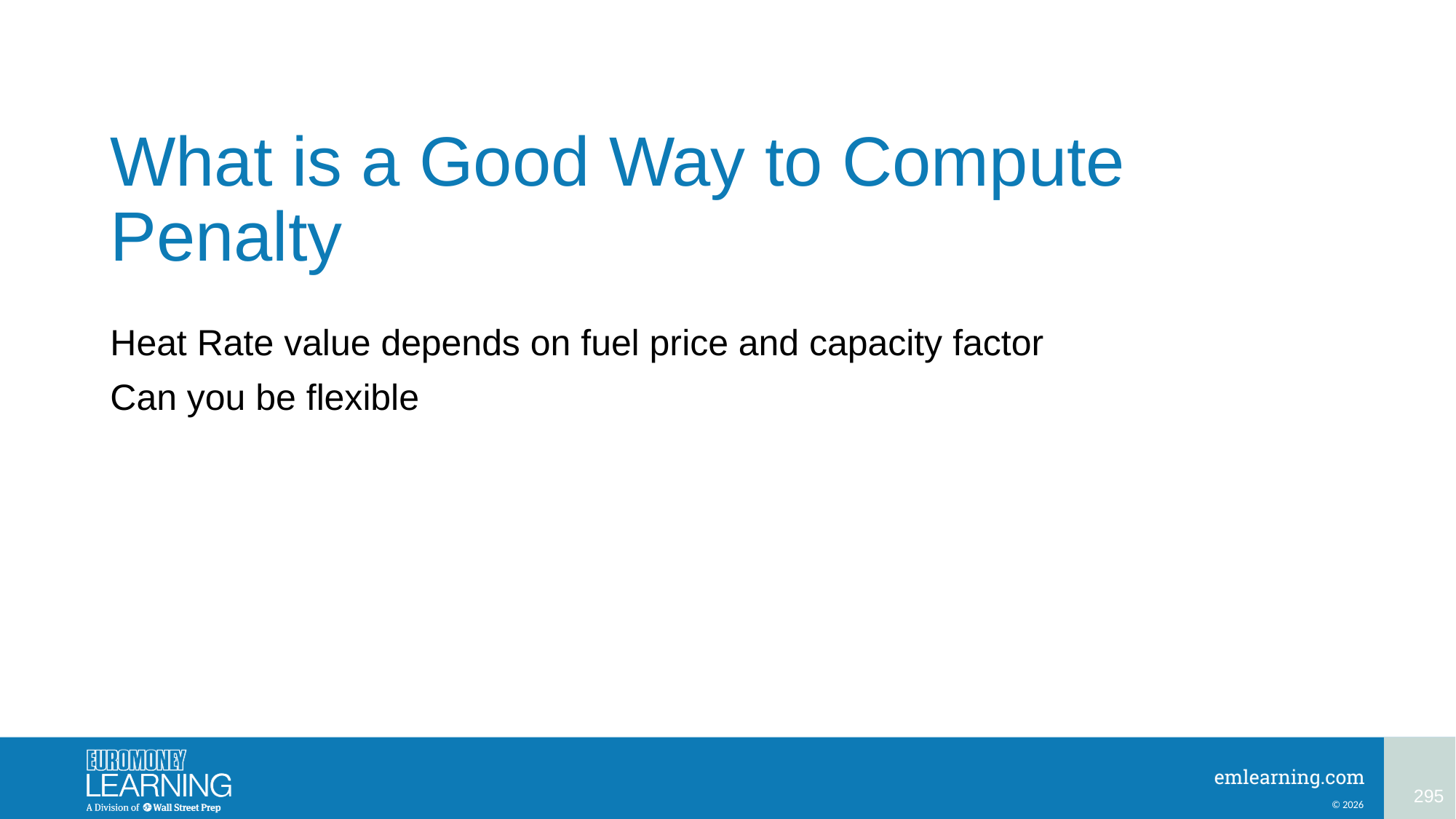

# What is a Good Way to Compute Penalty
Heat Rate value depends on fuel price and capacity factor
Can you be flexible
295